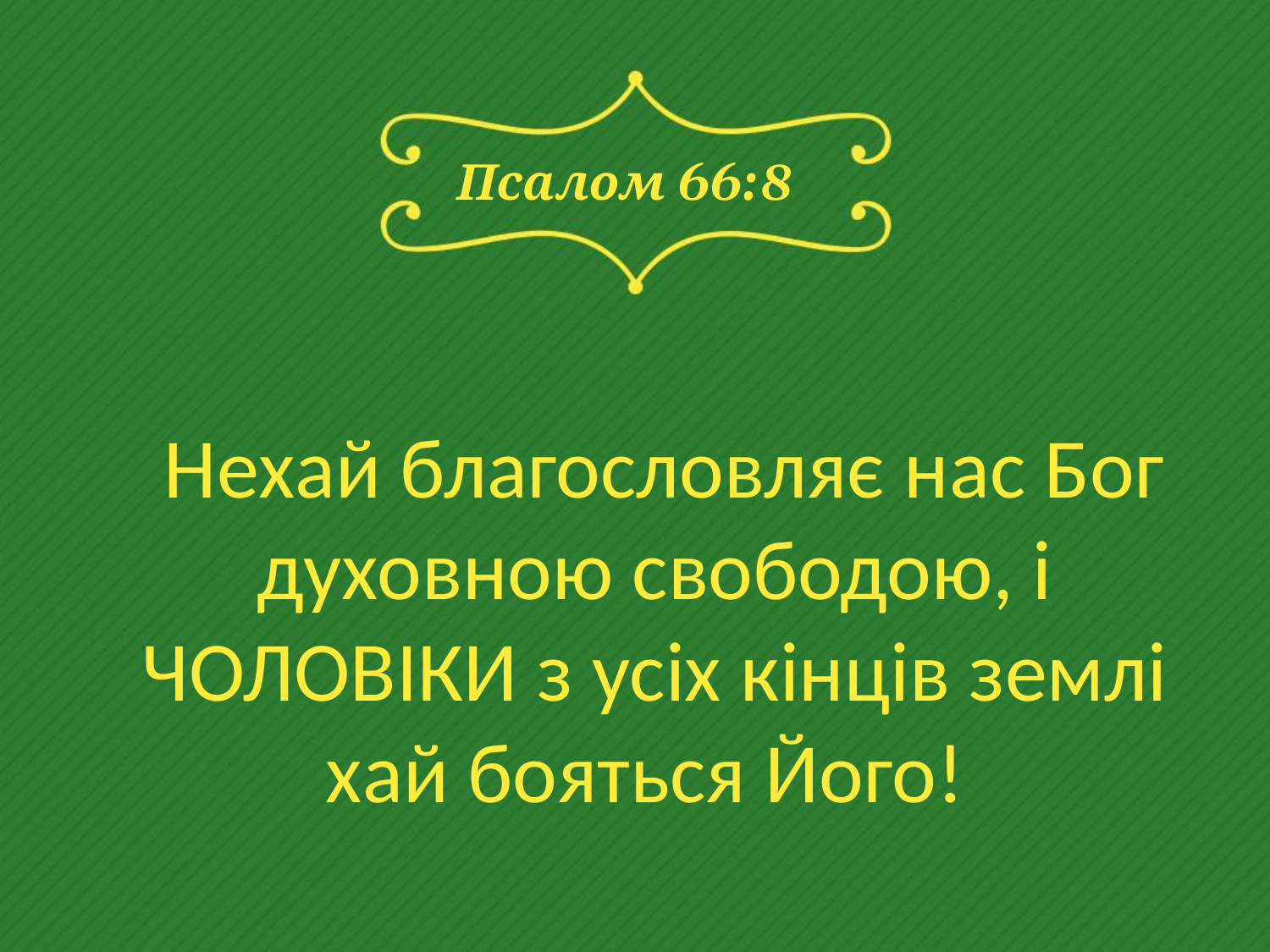

# Псалом 66:8

 Нехай благословляє нас Бог духовною свободою, і ЧОЛОВІКИ з усіх кінців землі хай бояться Його!